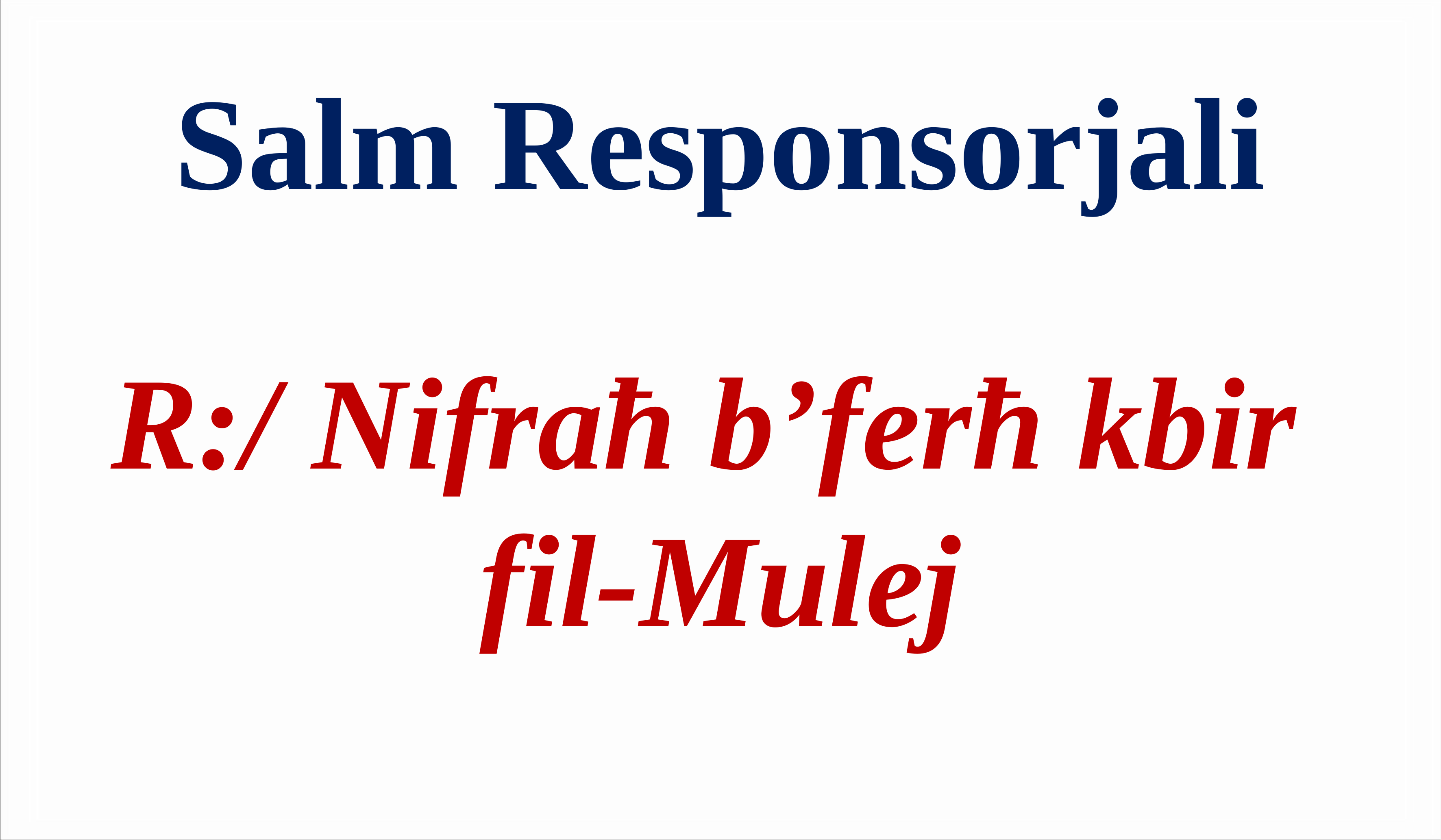

Salm Responsorjali

R:/ Nifraħ b’ferħ kbir
fil-Mulej